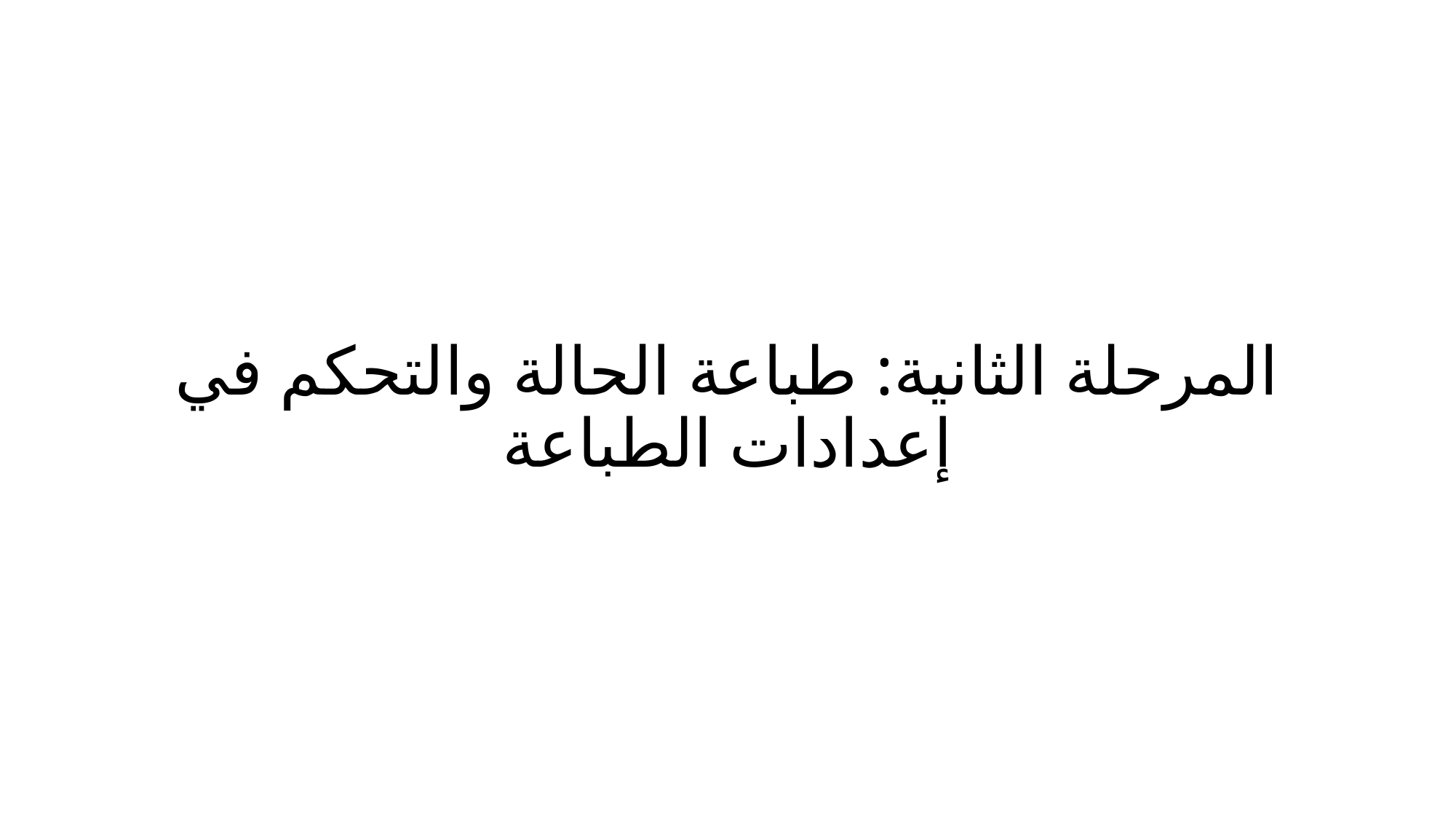

# المرحلة الثانية: طباعة الحالة والتحكم في إعدادات الطباعة